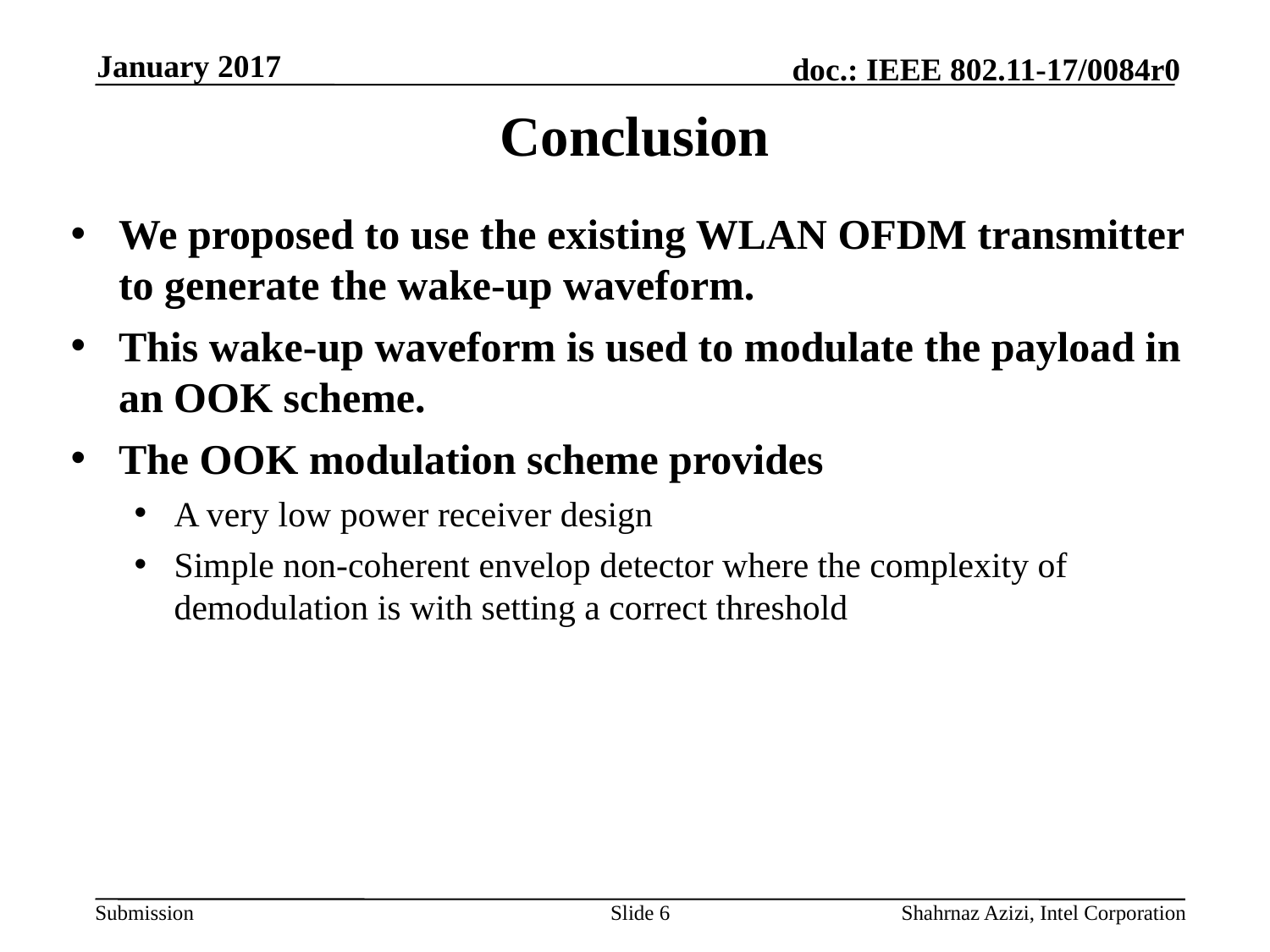

January 2017
# Conclusion
We proposed to use the existing WLAN OFDM transmitter to generate the wake-up waveform.
This wake-up waveform is used to modulate the payload in an OOK scheme.
The OOK modulation scheme provides
A very low power receiver design
Simple non-coherent envelop detector where the complexity of demodulation is with setting a correct threshold
Slide 6
Shahrnaz Azizi, Intel Corporation